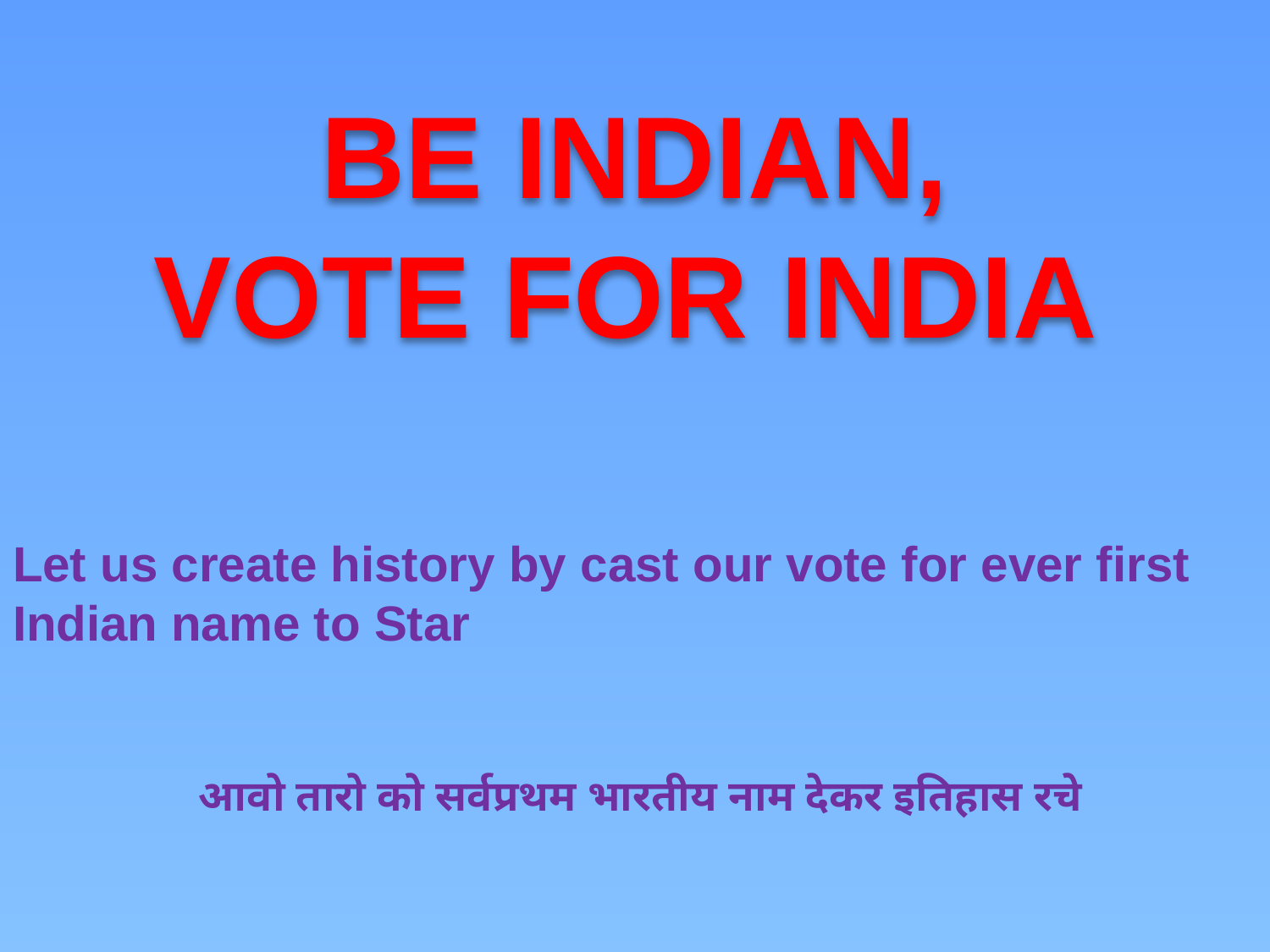

# BE INDIAN, VOTE FOR INDIA

Let us create history by cast our vote for ever first Indian name to Star

 आवो तारो को सर्वप्रथम भारतीय नाम देकर इतिहास रचे